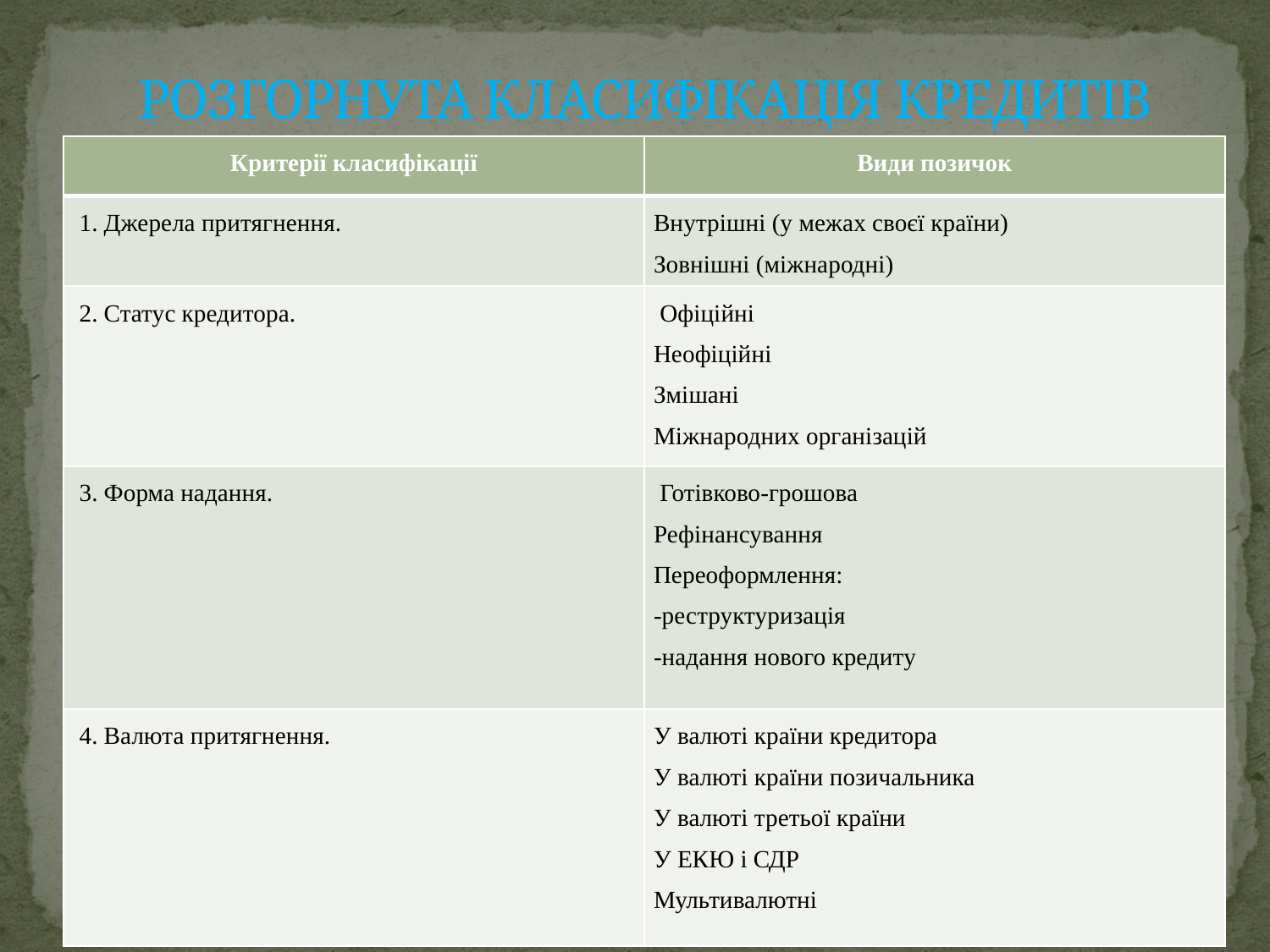

# РОЗГОРНУТА КЛАСИФІКАЦІЯ КРЕДИТІВ
| Критерії класифікації | Види позичок |
| --- | --- |
| 1. Джерела притягнення. | Внутрішні (у межах своєї країни) Зовнішні (міжнародні) |
| 2. Статус кредитора. | Офіційні Неофіційні Змішані Міжнародних організацій |
| 3. Форма надання. | Готівково-грошова Рефінансування Переоформлення: -реструктуризація -надання нового кредиту |
| 4. Валюта притягнення. | У валюті країни кредитора У валюті країни позичальника У валюті третьої країни У ЕКЮ і СДР Мультивалютні |